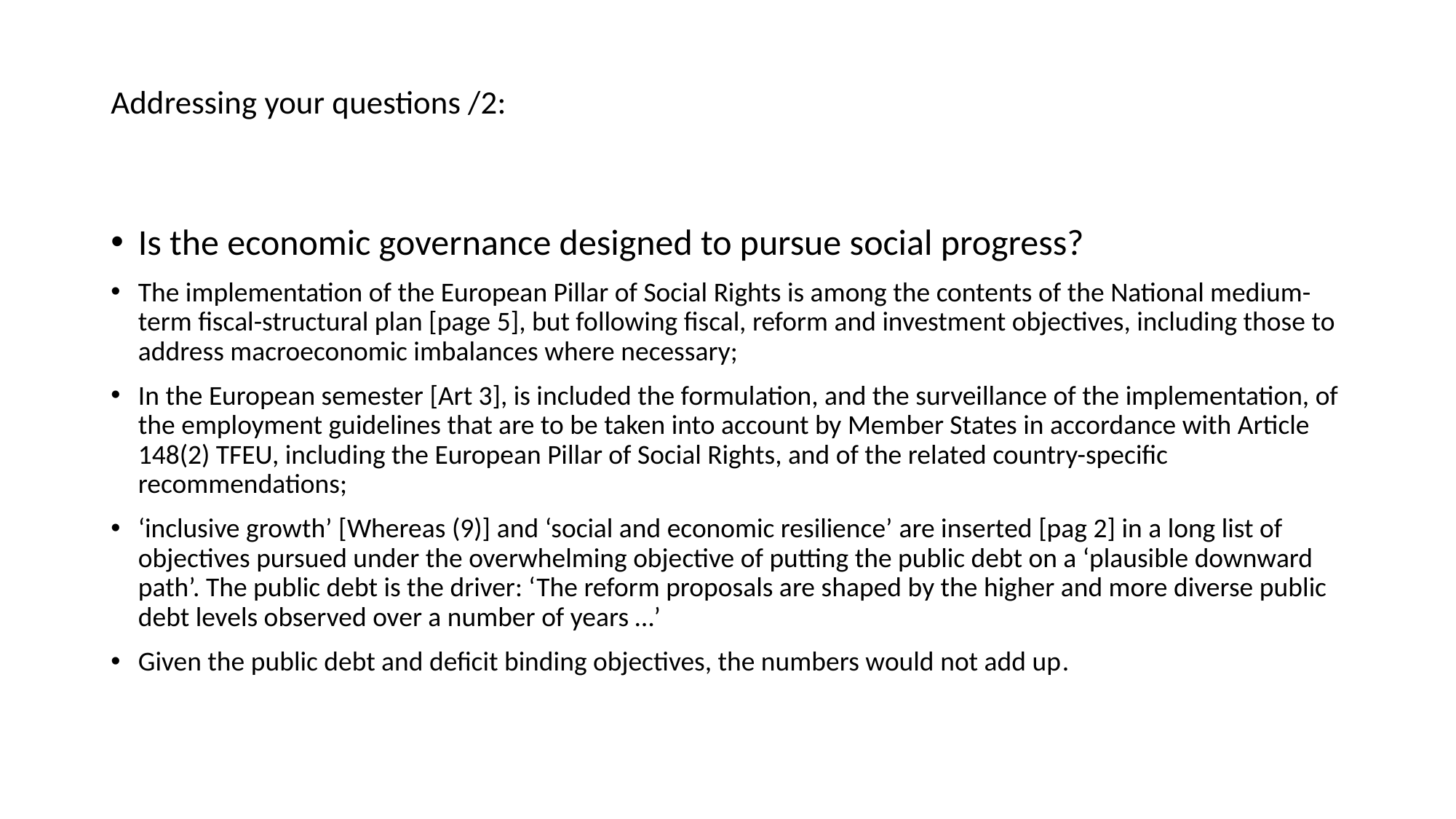

# Addressing your questions /2:
Is the economic governance designed to pursue social progress?
The implementation of the European Pillar of Social Rights is among the contents of the National medium-term fiscal-structural plan [page 5], but following fiscal, reform and investment objectives, including those to address macroeconomic imbalances where necessary;
In the European semester [Art 3], is included the formulation, and the surveillance of the implementation, of the employment guidelines that are to be taken into account by Member States in accordance with Article 148(2) TFEU, including the European Pillar of Social Rights, and of the related country-specific recommendations;
‘inclusive growth’ [Whereas (9)] and ‘social and economic resilience’ are inserted [pag 2] in a long list of objectives pursued under the overwhelming objective of putting the public debt on a ‘plausible downward path’. The public debt is the driver: ‘The reform proposals are shaped by the higher and more diverse public debt levels observed over a number of years …’
Given the public debt and deficit binding objectives, the numbers would not add up.